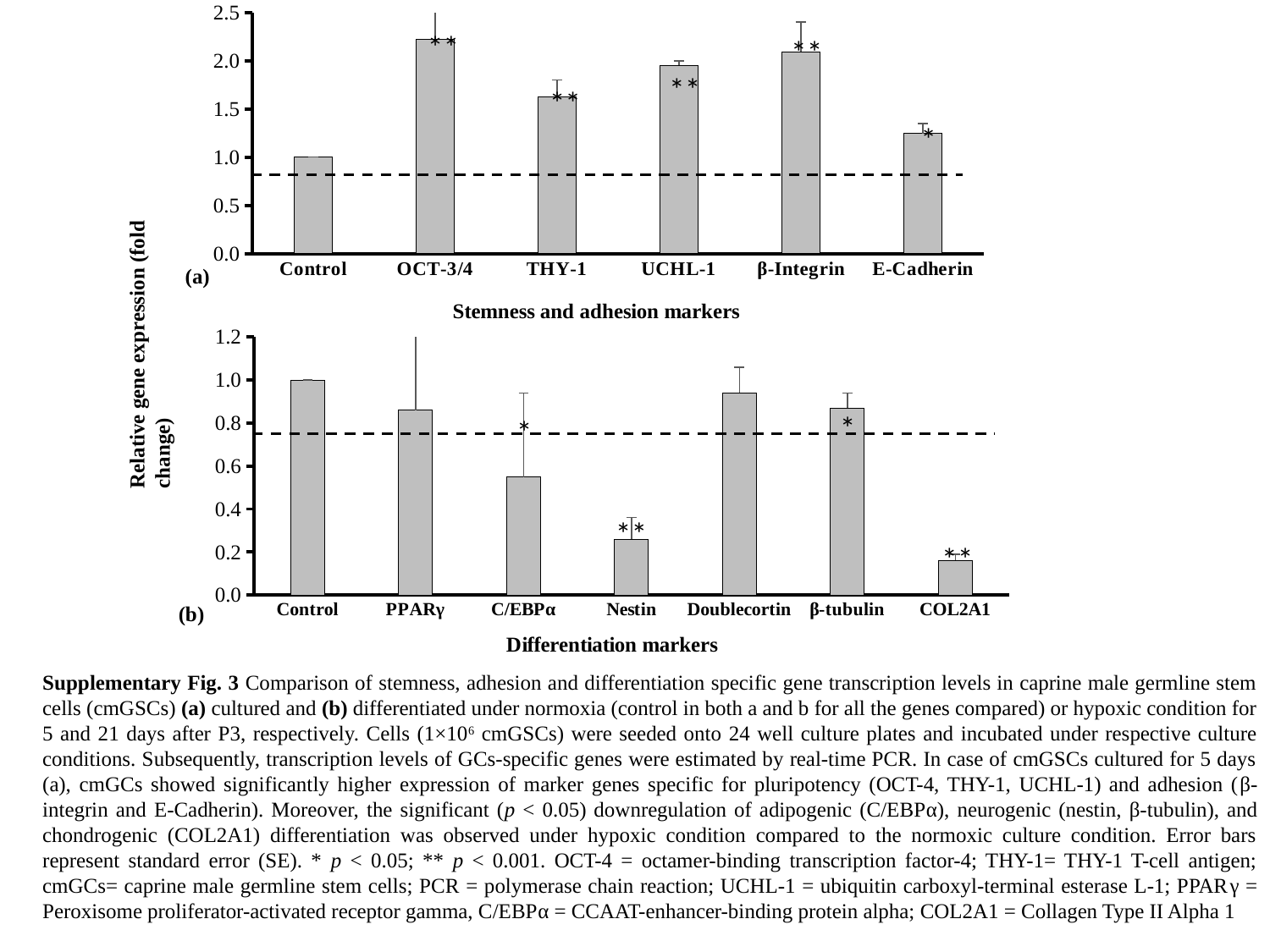

### Chart

| Category |  |
|---|---|
| Control | 1.0 |
| OCT-3/4 | 2.2217357882184094 |
| THY-1 | 1.6268791224102555 |
| UCHL-1 | 1.9495678212514713 |
| β-Integrin | 2.089968266193876 |
| E-Cadherin | 1.2476293328559482 |

### Chart

| Category |  |
|---|---|
| Control | 1.0 |
| PPARγ | 0.86 |
| C/EBPα | 0.55 |
| Nestin | 0.26 |
| Doublecortin | 0.94 |
| β-tubulin | 0.87 |
| COL2A1 | 0.16 |
Relative gene expression (fold change)

(a)
(b)
**
**
**
**
*
*
*
**
**
Supplementary Fig. 3 Comparison of stemness, adhesion and differentiation specific gene transcription levels in caprine male germline stem cells (cmGSCs) (a) cultured and (b) differentiated under normoxia (control in both a and b for all the genes compared) or hypoxic condition for 5 and 21 days after P3, respectively. Cells (1×106 cmGSCs) were seeded onto 24 well culture plates and incubated under respective culture conditions. Subsequently, transcription levels of GCs-specific genes were estimated by real-time PCR. In case of cmGSCs cultured for 5 days (a), cmGCs showed significantly higher expression of marker genes specific for pluripotency (OCT-4, THY-1, UCHL-1) and adhesion (β-integrin and E-Cadherin). Moreover, the significant (p < 0.05) downregulation of adipogenic (C/EBPα), neurogenic (nestin, β-tubulin), and chondrogenic (COL2A1) differentiation was observed under hypoxic condition compared to the normoxic culture condition. Error bars represent standard error (SE). * p < 0.05; ** p < 0.001. OCT-4 = octamer-binding transcription factor-4; THY-1= THY-1 T-cell antigen; cmGCs= caprine male germline stem cells; PCR = polymerase chain reaction; UCHL-1 = ubiquitin carboxyl-terminal esterase L-1; PPARγ = Peroxisome proliferator-activated receptor gamma, C/EBPα = CCAAT-enhancer-binding protein alpha; COL2A1 = Collagen Type II Alpha 1